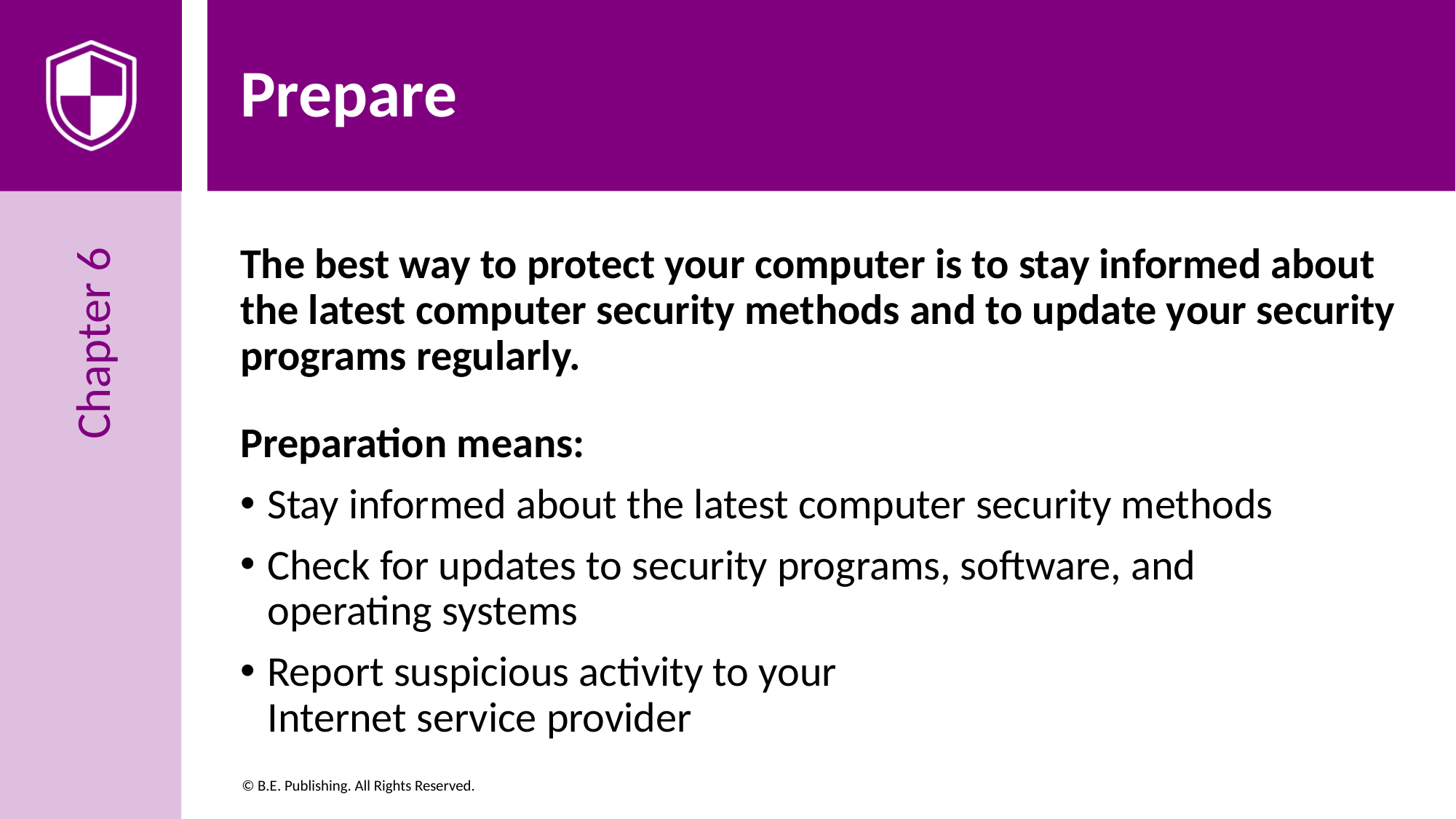

# Prepare
The best way to protect your computer is to stay informed about the latest computer security methods and to update your security programs regularly.

Preparation means:
Stay informed about the latest computer security methods
Check for updates to security programs, software, and
operating systems
Report suspicious activity to your
Internet service provider